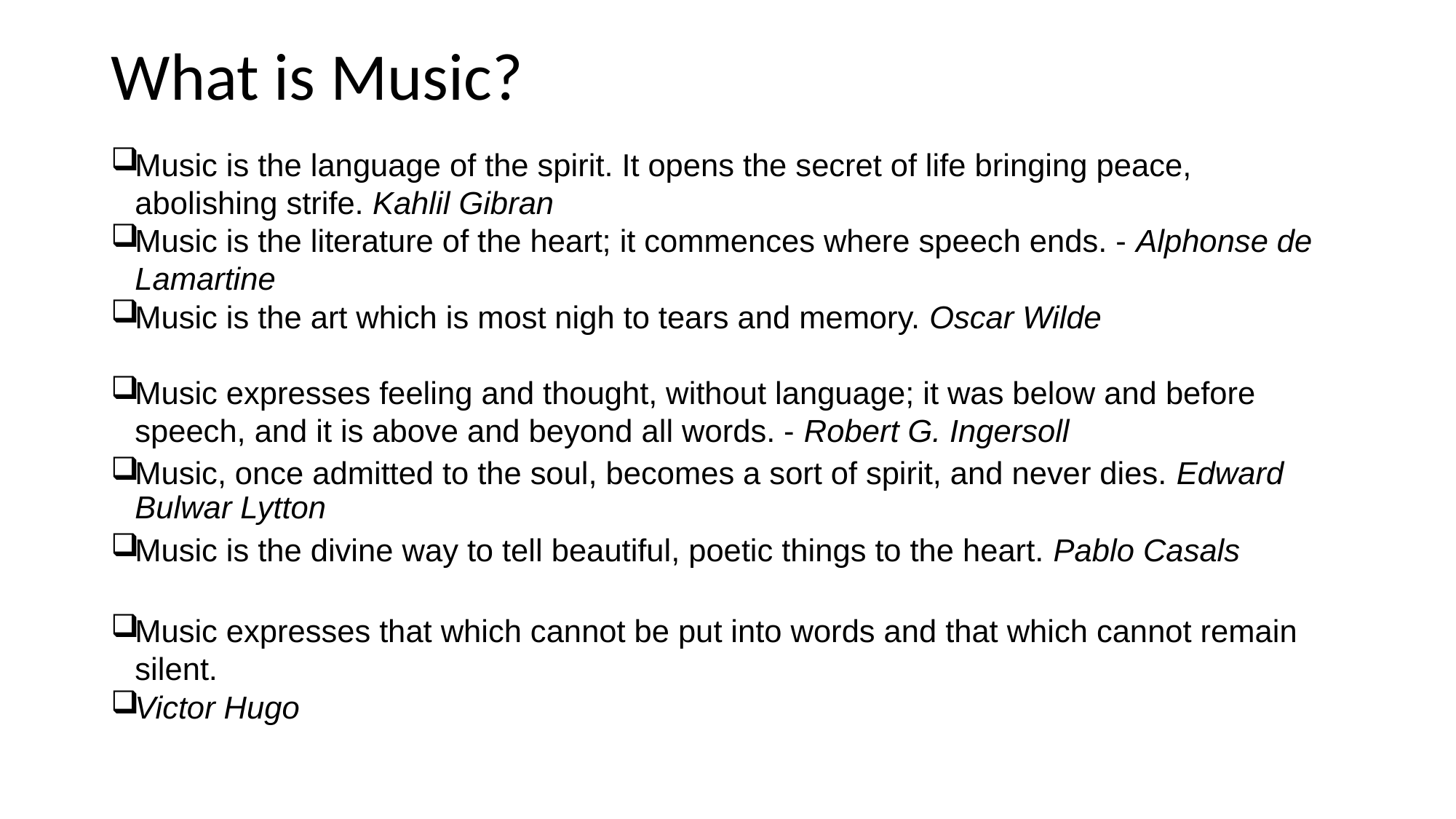

# What is Music?
Music is the language of the spirit. It opens the secret of life bringing peace, abolishing strife. Kahlil Gibran
Music is the literature of the heart; it commences where speech ends. - Alphonse de Lamartine
Music is the art which is most nigh to tears and memory. Oscar Wilde

Music expresses feeling and thought, without language; it was below and before speech, and it is above and beyond all words. - Robert G. Ingersoll
Music, once admitted to the soul, becomes a sort of spirit, and never dies. Edward Bulwar Lytton
Music is the divine way to tell beautiful, poetic things to the heart. Pablo Casals

Music expresses that which cannot be put into words and that which cannot remain silent.
Victor Hugo